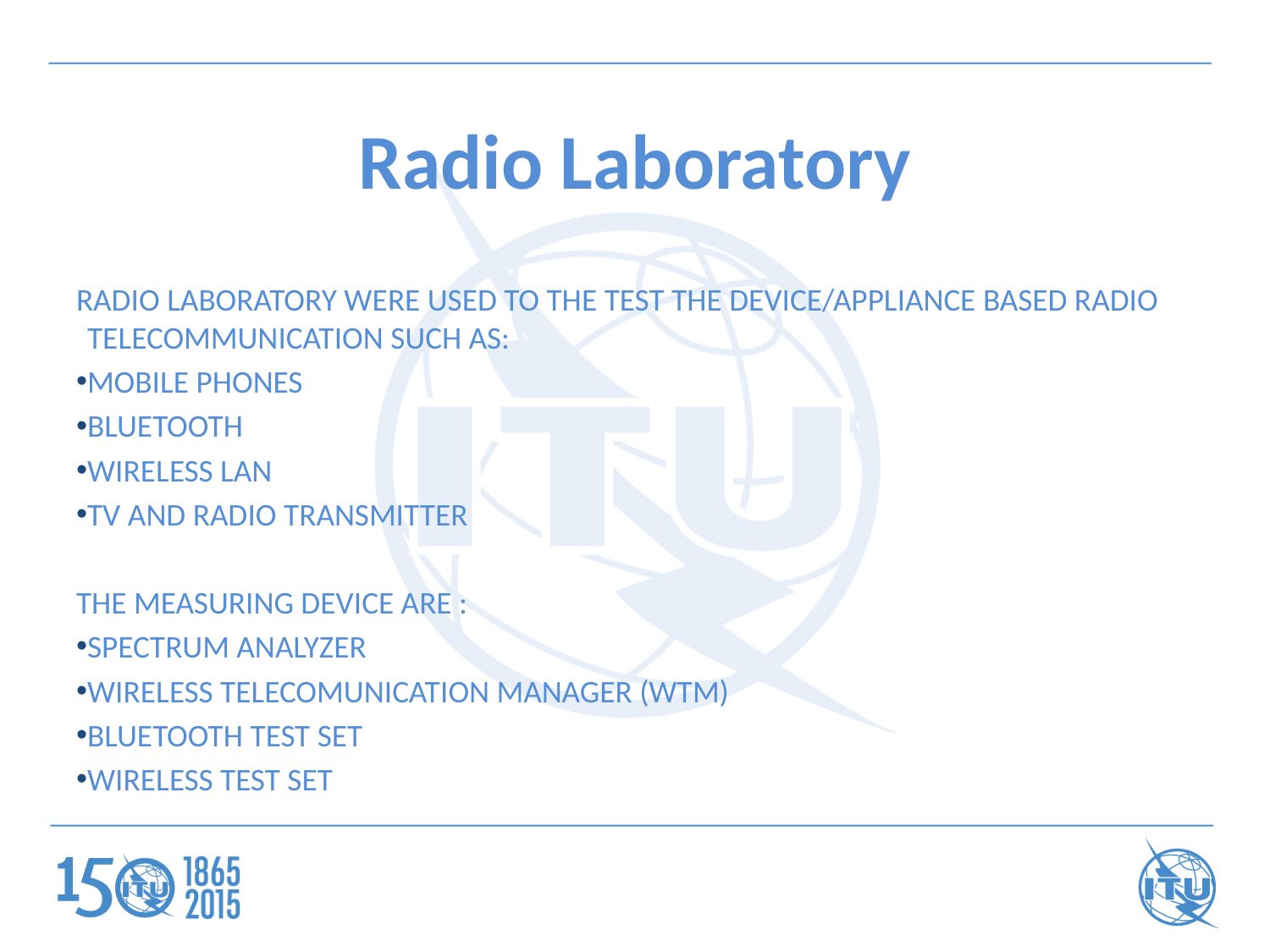

# Radio Laboratory
RADIO LABORATORY WERE USED TO THE TEST THE DEVICE/APPLIANCE BASED RADIO TELECOMMUNICATION SUCH AS:
MOBILE PHONES
BLUETOOTH
WIRELESS LAN
TV AND RADIO TRANSMITTER

THE MEASURING DEVICE ARE :
SPECTRUM ANALYZER
WIRELESS TELECOMUNICATION MANAGER (WTM)
BLUETOOTH TEST SET
WIRELESS TEST SET